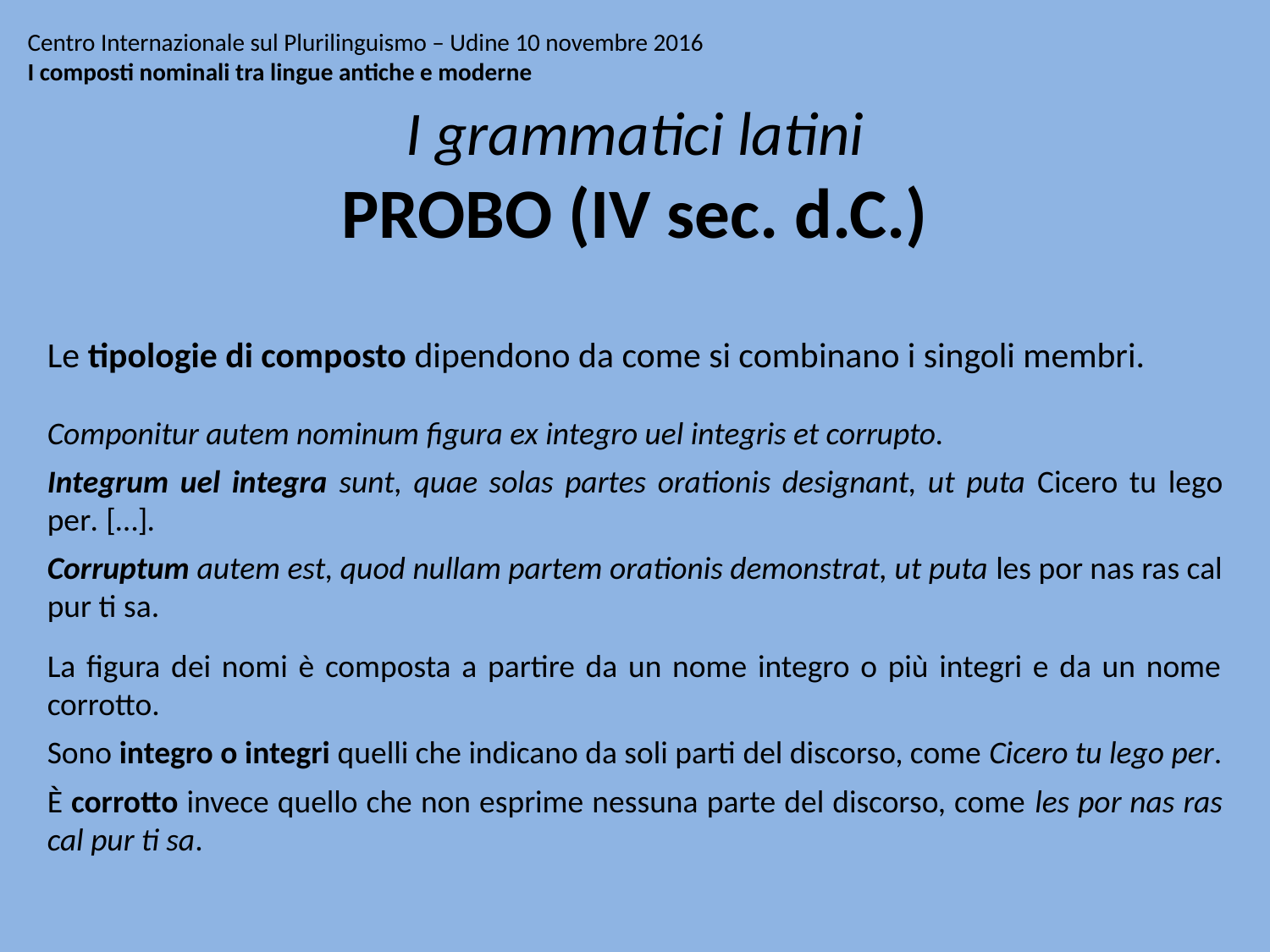

# Centro Internazionale sul Plurilinguismo – Udine 10 novembre 2016 I composti nominali tra lingue antiche e moderne
I grammatici latini
PROBO (IV sec. d.C.)
Le tipologie di composto dipendono da come si combinano i singoli membri.

Componitur autem nominum figura ex integro uel integris et corrupto.
Integrum uel integra sunt, quae solas partes orationis designant, ut puta Cicero tu lego per. […].
Corruptum autem est, quod nullam partem orationis demonstrat, ut puta les por nas ras cal pur ti sa.
La figura dei nomi è composta a partire da un nome integro o più integri e da un nome corrotto.
Sono integro o integri quelli che indicano da soli parti del discorso, come Cicero tu lego per.
È corrotto invece quello che non esprime nessuna parte del discorso, come les por nas ras cal pur ti sa.